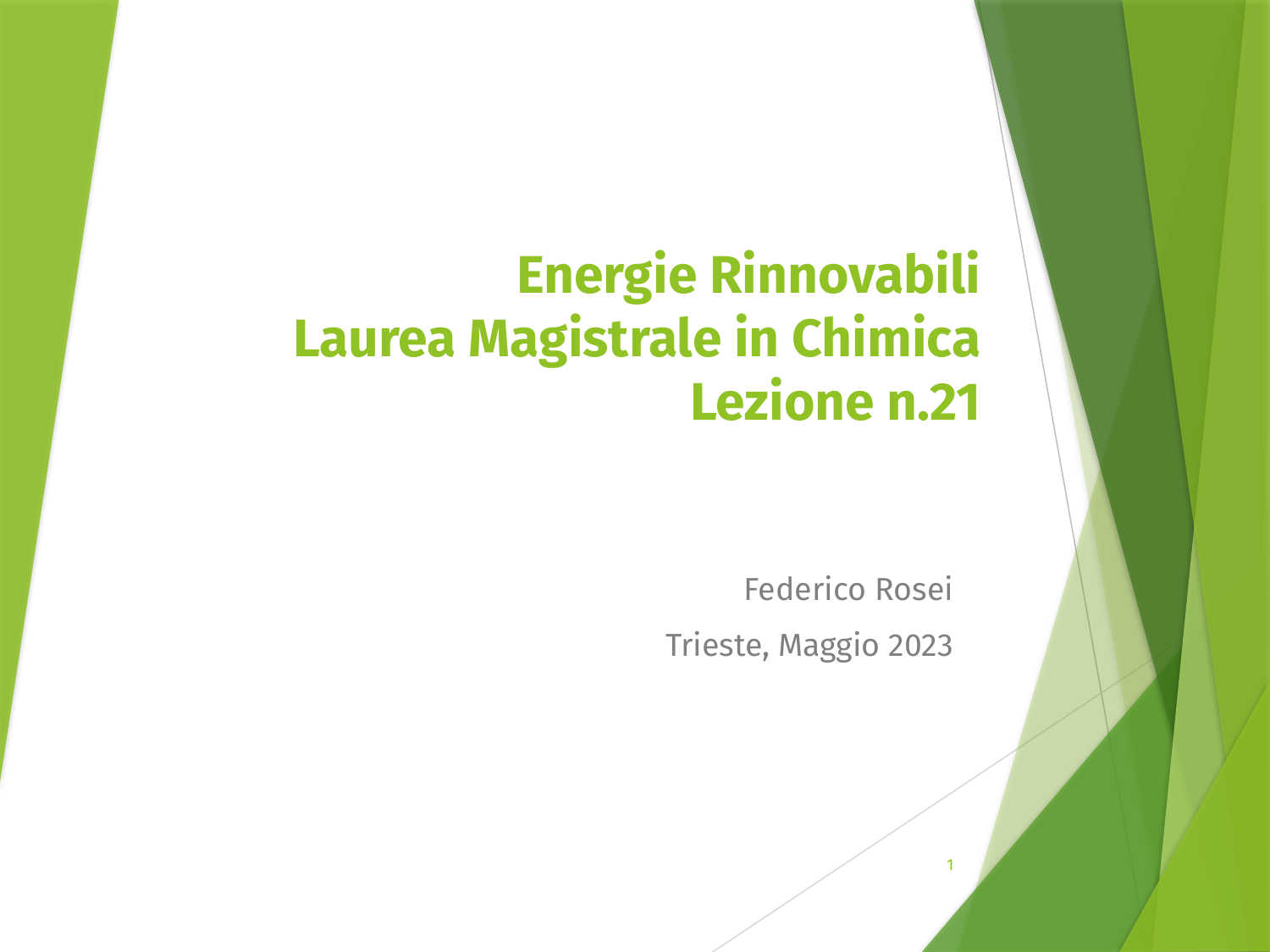

# Energie Rinnovabili Laurea Magistrale in Chimica Lezione n.21
Federico Rosei
Trieste, Maggio 2023
1